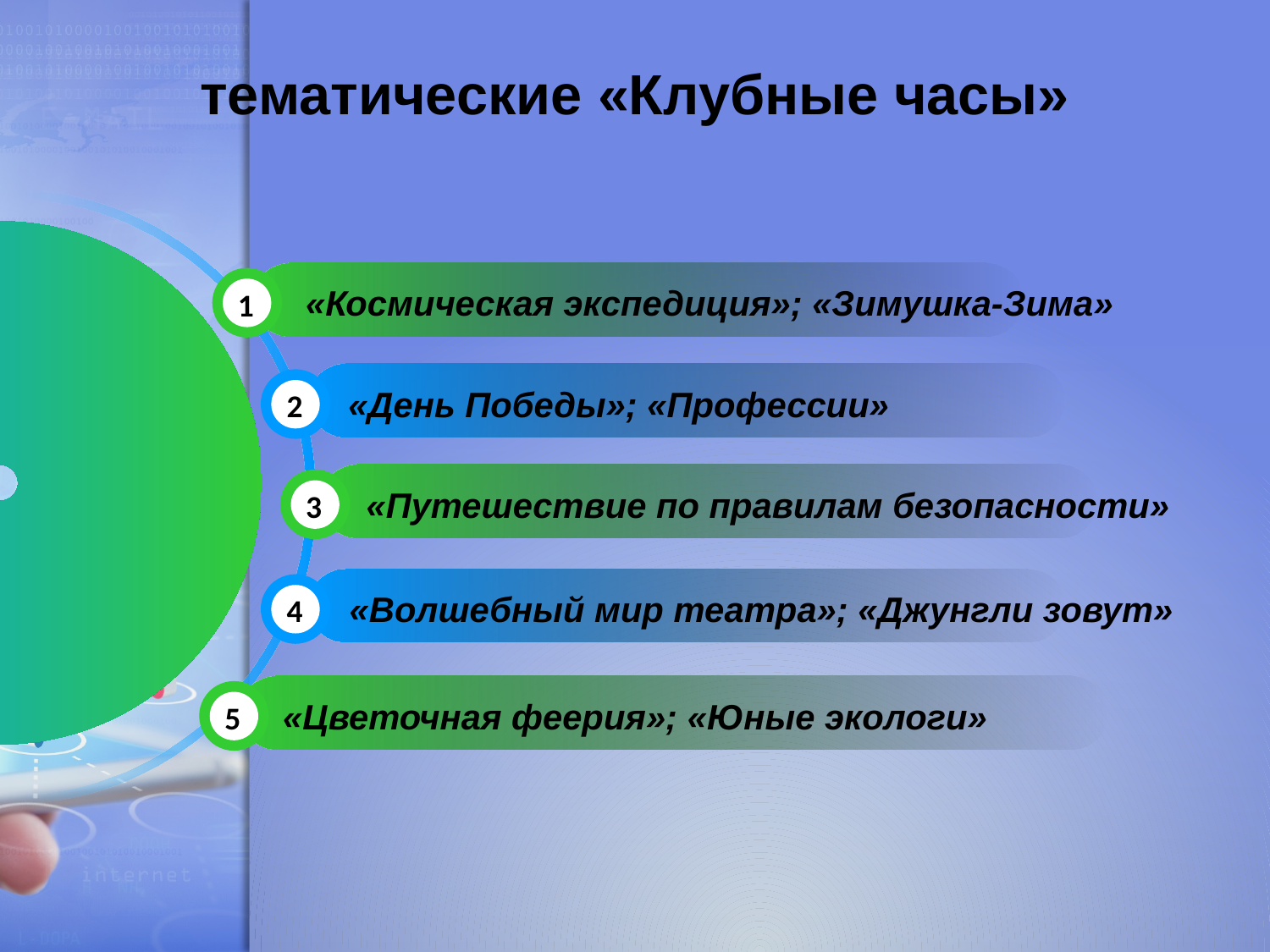

тематические «Клубные часы»

 «Космическая экспедиция»; «Зимушка-Зима»
1

«День Победы»; «Профессии»
2

«Путешествие по правилам безопасности»
3

«Волшебный мир театра»; «Джунгли зовут»
4

«Цветочная феерия»; «Юные экологи»
5